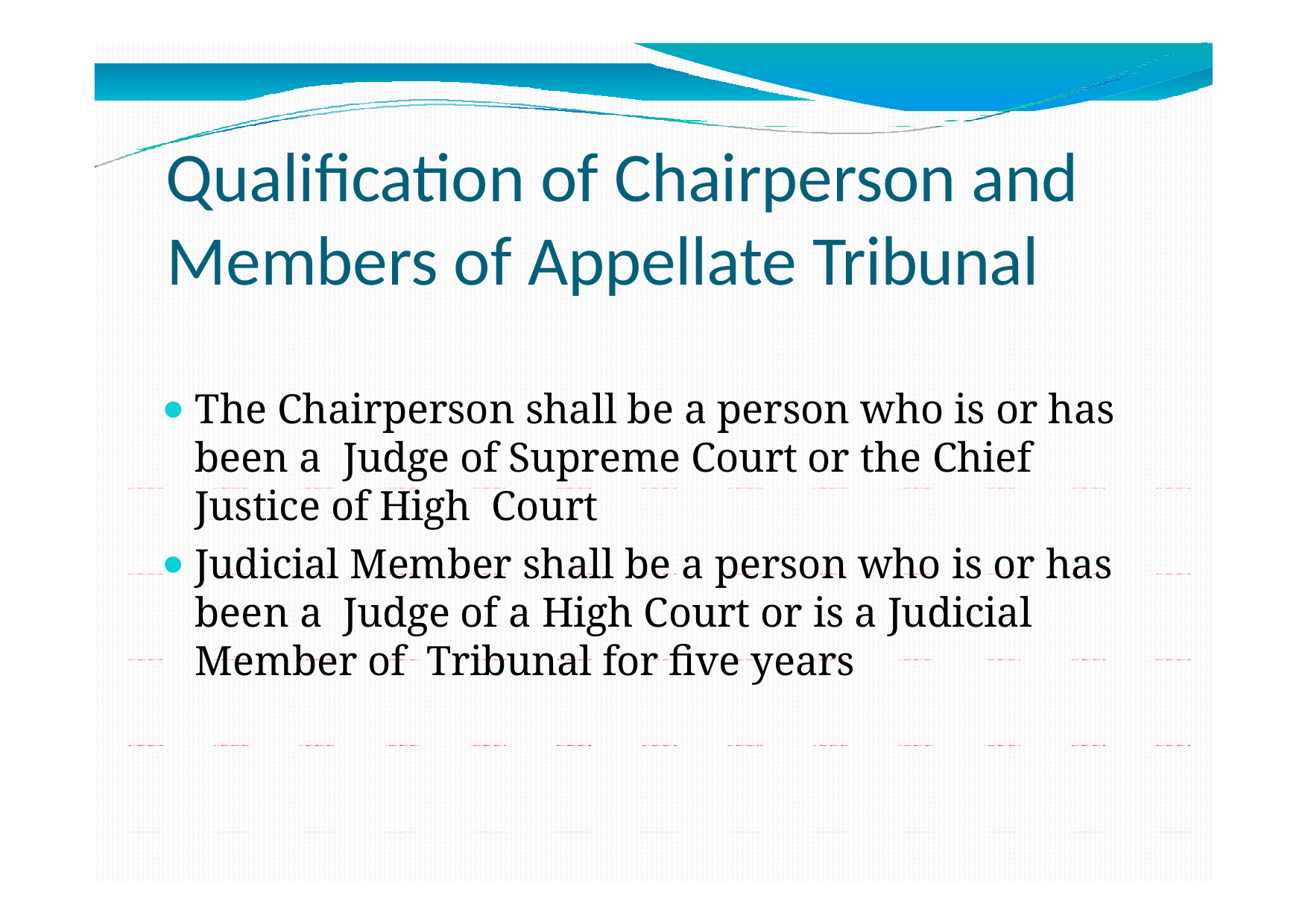

# Qualification of Chairperson and  Members of Appellate Tribunal
The Chairperson shall be a person who is or has been a  Judge of Supreme Court or the Chief Justice of High  Court
Judicial Member shall be a person who is or has been a  Judge of a High Court or is a Judicial Member of  Tribunal for five years